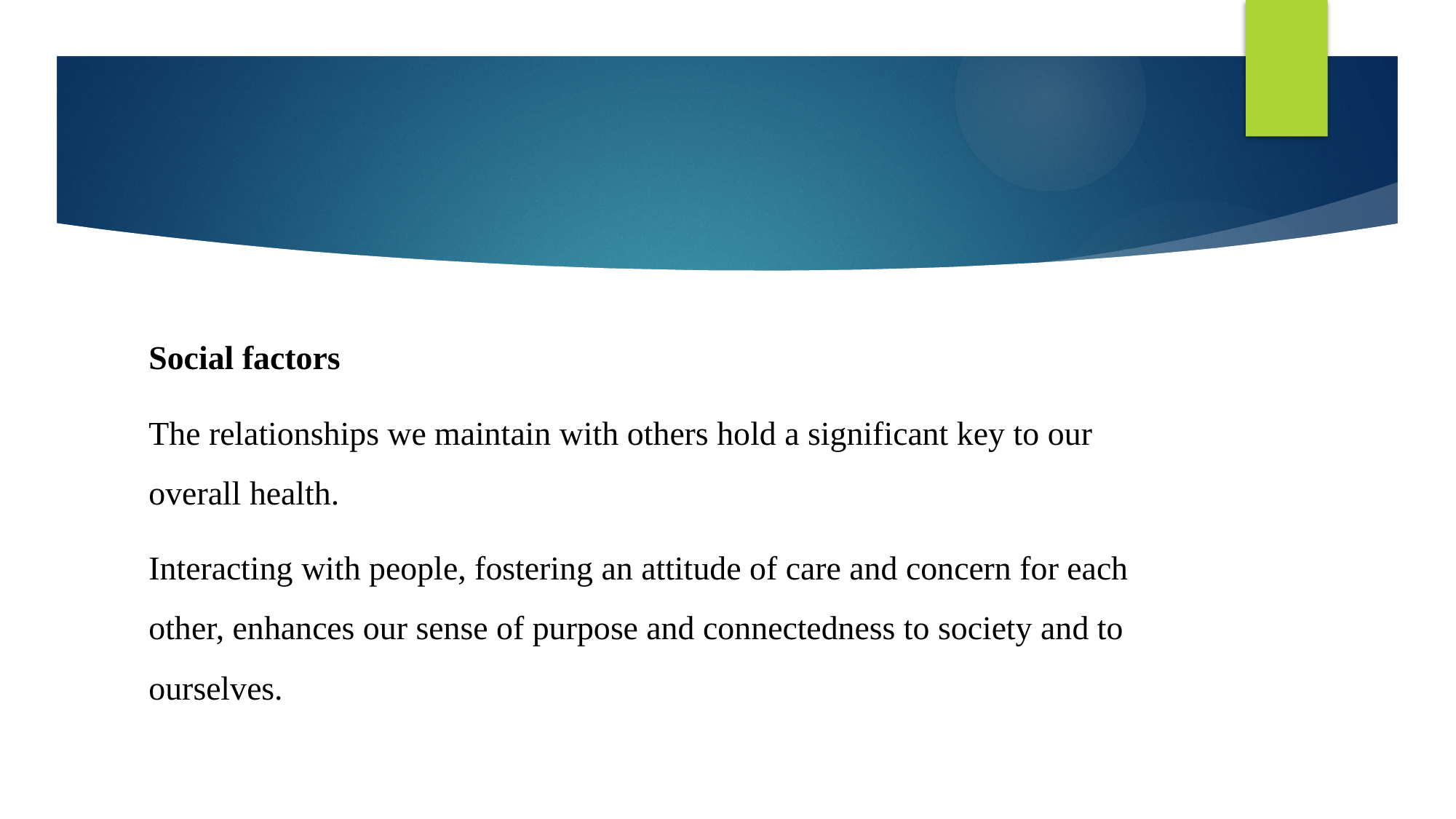

#
Social factors
The relationships we maintain with others hold a significant key to our overall health.
Interacting with people, fostering an attitude of care and concern for each other, enhances our sense of purpose and connectedness to society and to ourselves.